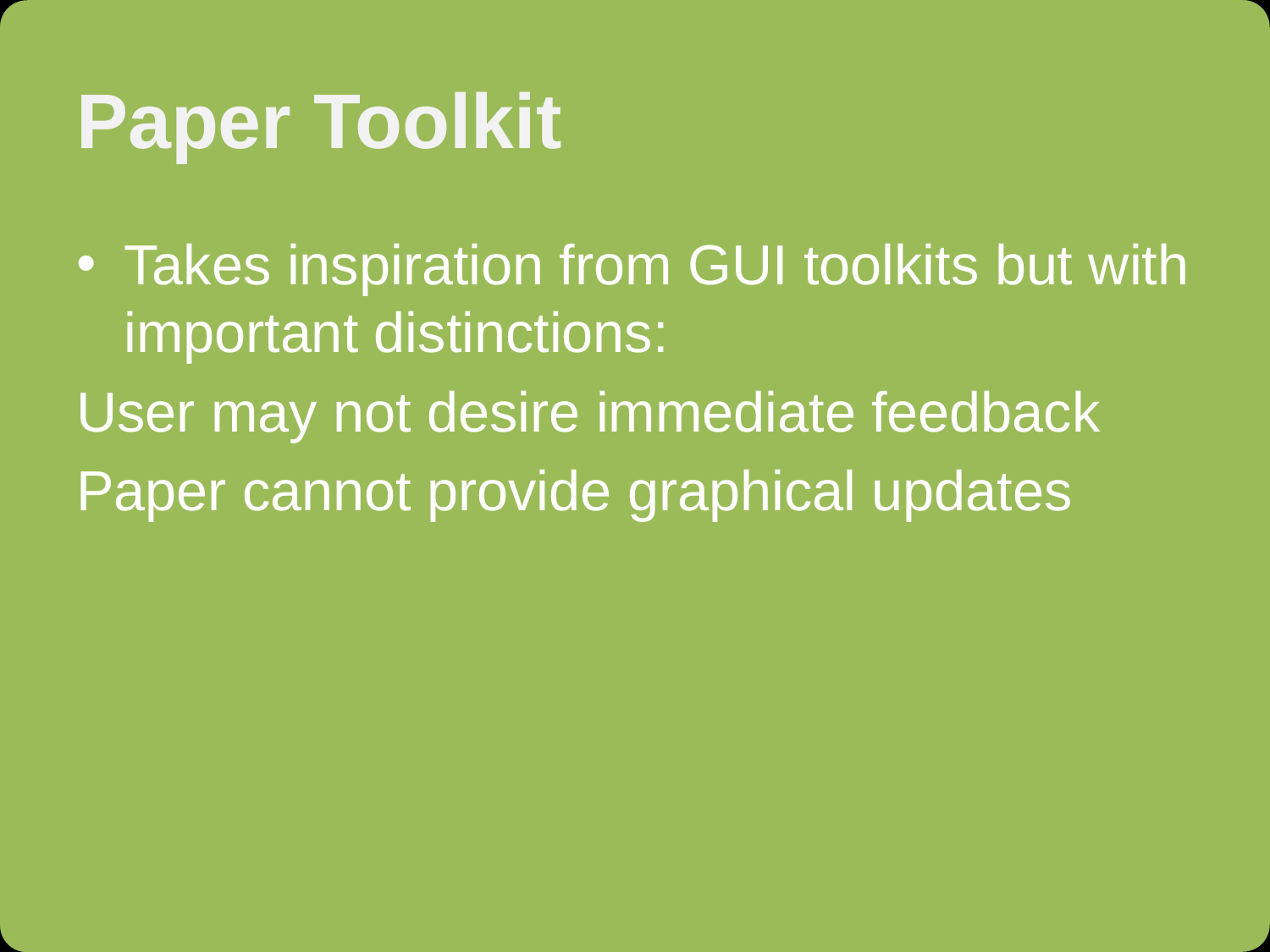

# Paper Toolkit
Takes inspiration from GUI toolkits but with important distinctions:
User may not desire immediate feedback
Paper cannot provide graphical updates